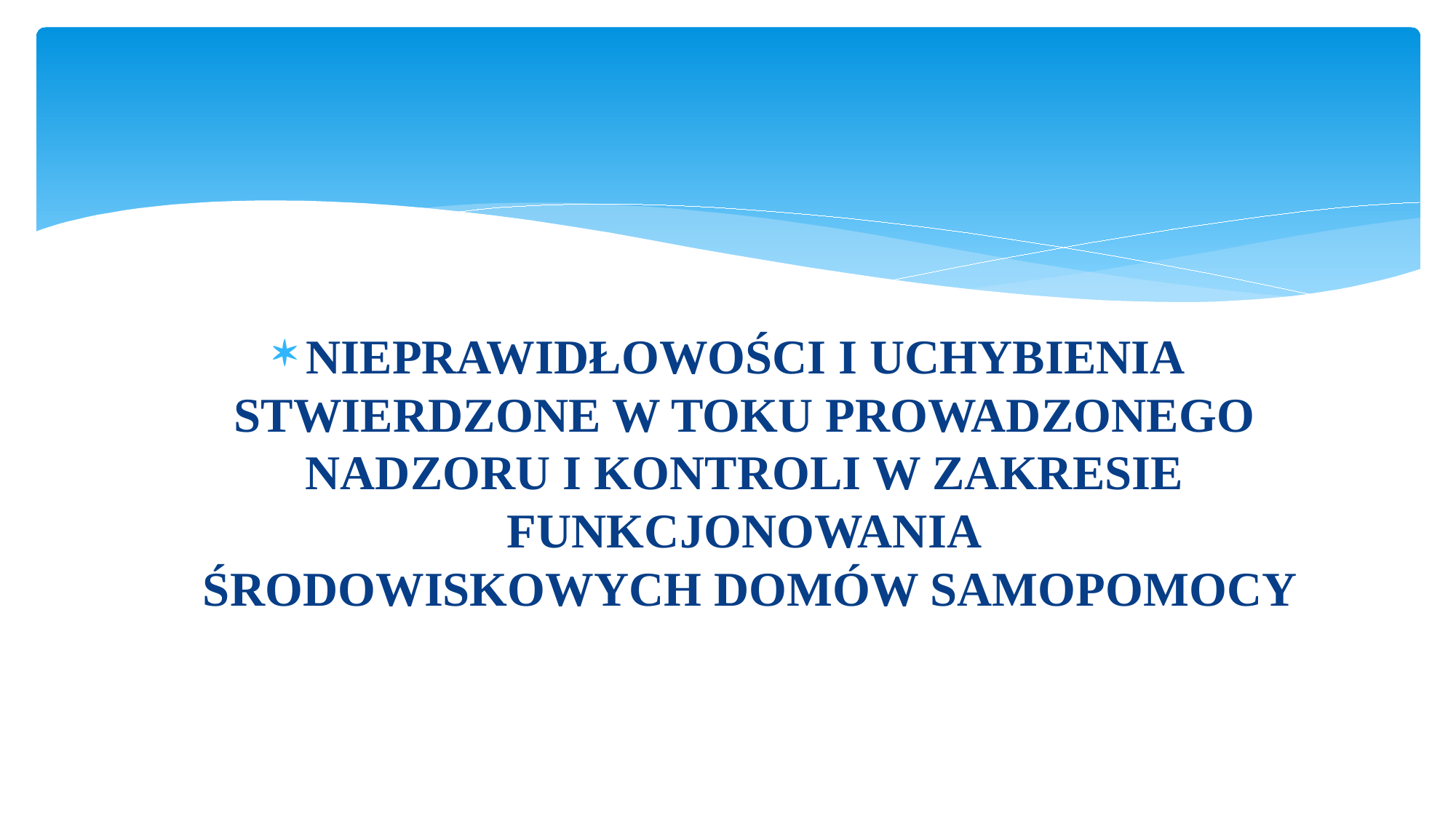

#
NIEPRAWIDŁOWOŚCI I UCHYBIENIA STWIERDZONE W TOKU PROWADZONEGO NADZORU I KONTROLI W ZAKRESIE FUNKCJONOWANIA
 ŚRODOWISKOWYCH DOMÓW SAMOPOMOCY